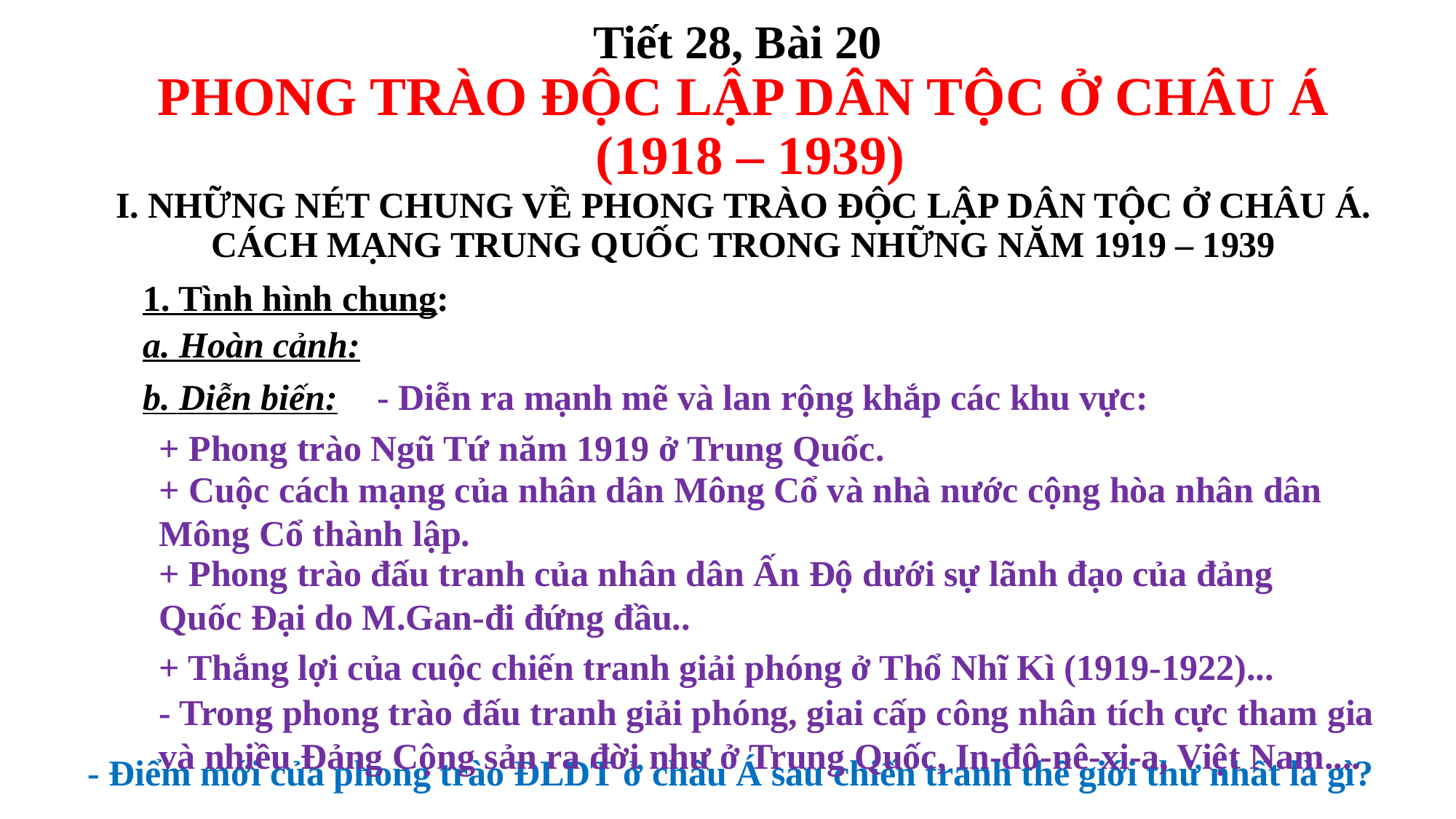

# Tiết 28, Bài 20 PHONG TRÀO ĐỘC LẬP DÂN TỘC Ở CHÂU Á (1918 – 1939) I. NHỮNG NÉT CHUNG VỀ PHONG TRÀO ĐỘC LẬP DÂN TỘC Ở CHÂU Á. CÁCH MẠNG TRUNG QUỐC TRONG NHỮNG NĂM 1919 – 1939
1. Tình hình chung:
a. Hoàn cảnh:
b. Diễn biến:
- Diễn ra mạnh mẽ và lan rộng khắp các khu vực:
+ Phong trào Ngũ Tứ năm 1919 ở Trung Quốc.
+ Cuộc cách mạng của nhân dân Mông Cổ và nhà nước cộng hòa nhân dân Mông Cổ thành lập.
+ Phong trào đấu tranh của nhân dân Ấn Độ dưới sự lãnh đạo của đảng Quốc Đại do M.Gan-đi đứng đầu..
+ Thắng lợi của cuộc chiến tranh giải phóng ở Thổ Nhĩ Kì (1919-1922)...
- Trong phong trào đấu tranh giải phóng, giai cấp công nhân tích cực tham gia và nhiều Đảng Cộng sản ra đời như ở Trung Quốc, In-đô-nê-xi-a, Việt Nam....
- Điểm mới của phong trào ĐLDT ở châu Á sau chiến tranh thế giới thứ nhất là gì?